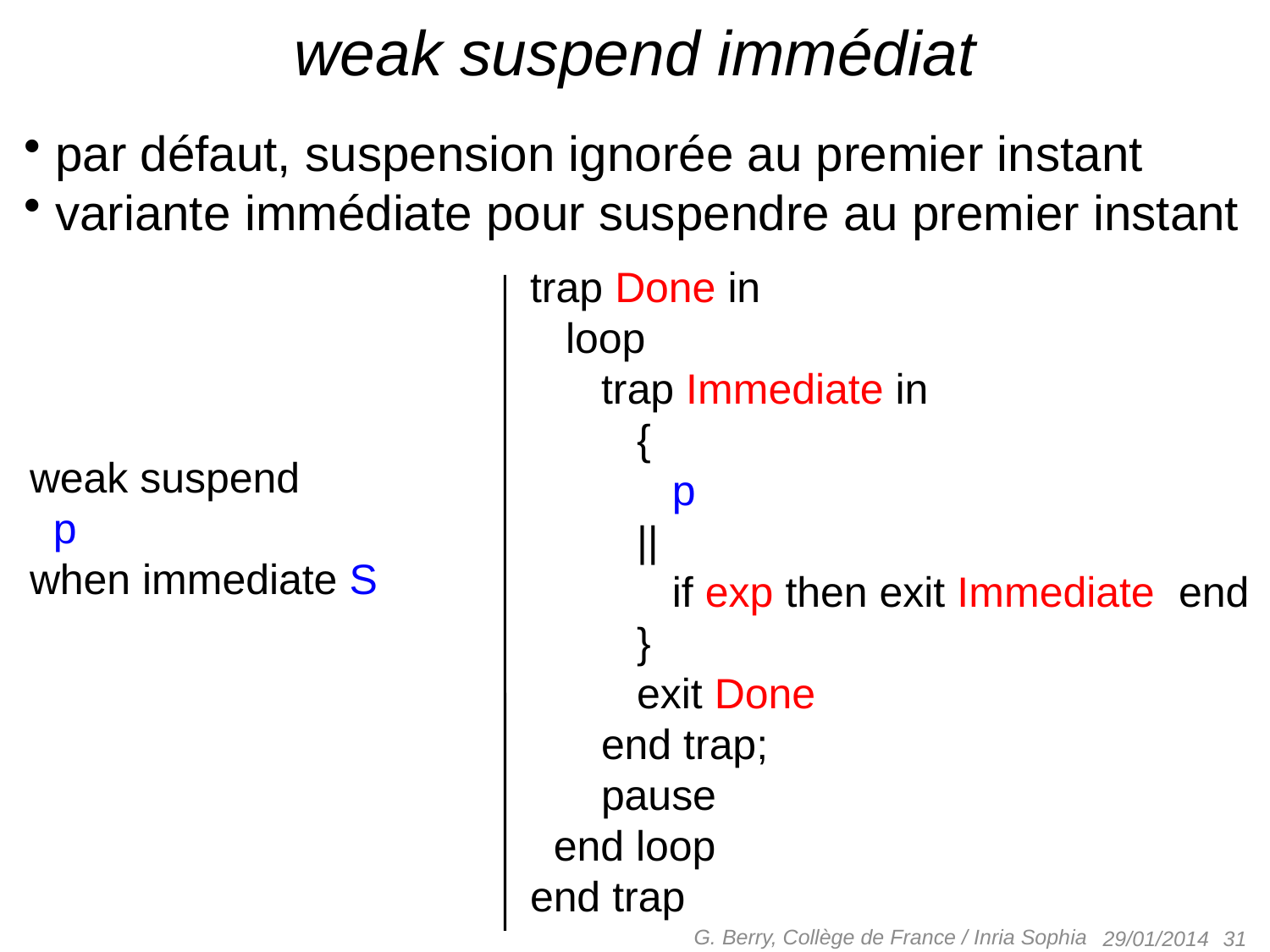

# weak suspend immédiat
 par défaut, suspension ignorée au premier instant
 variante immédiate pour suspendre au premier instant
trap Done in
   loop
      trap Immediate in
         {
            p
         ||
            if exp then exit Immediate  end
         }
         exit Done
      end trap;
      pause
  end loop
end trap

weak suspend
  p
when immediate S
G. Berry, Collège de France / Inria Sophia
 31
29/01/2014